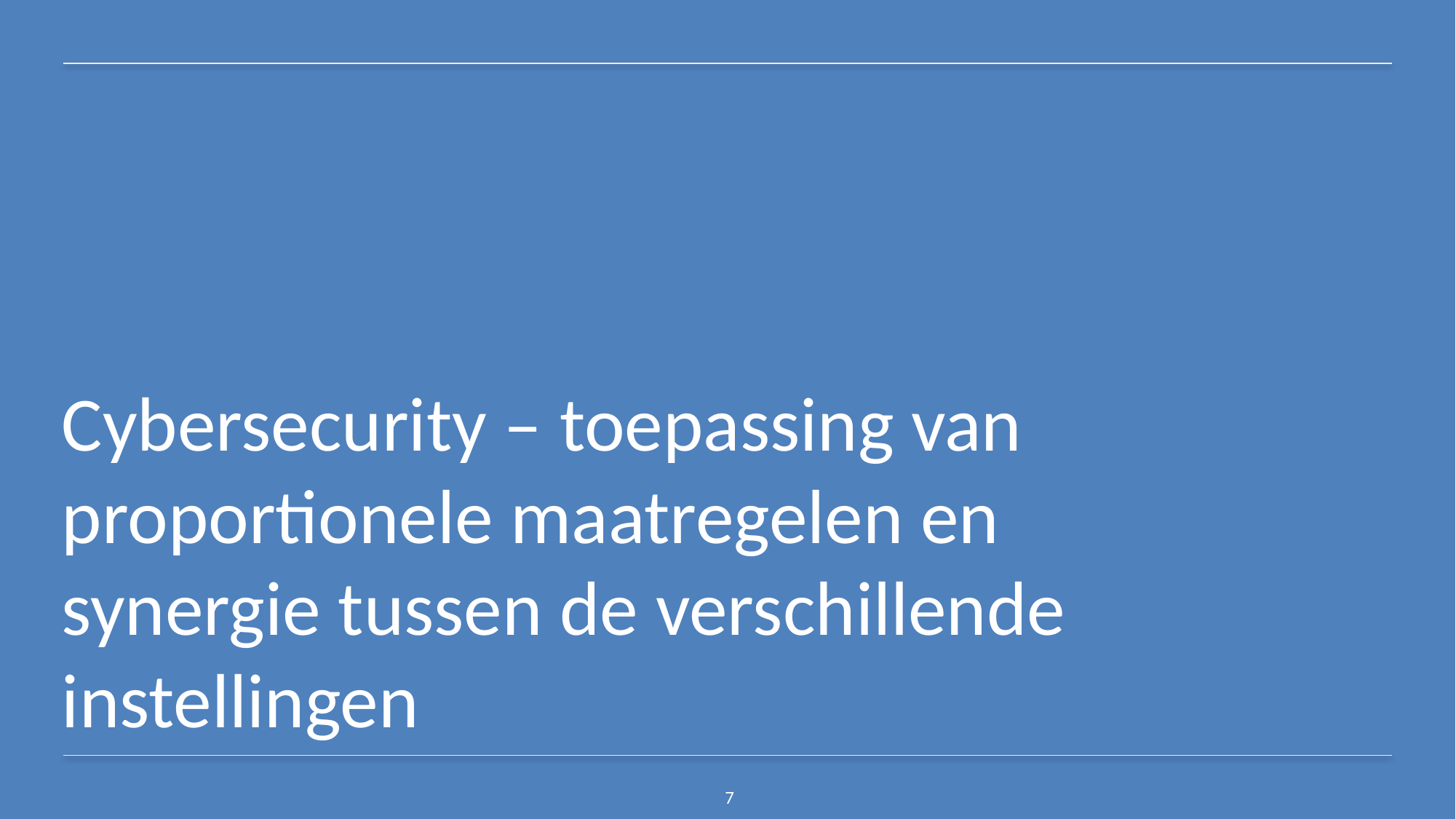

# Cybersecurity – toepassing van proportionele maatregelen en synergie tussen de verschillende instellingen
7